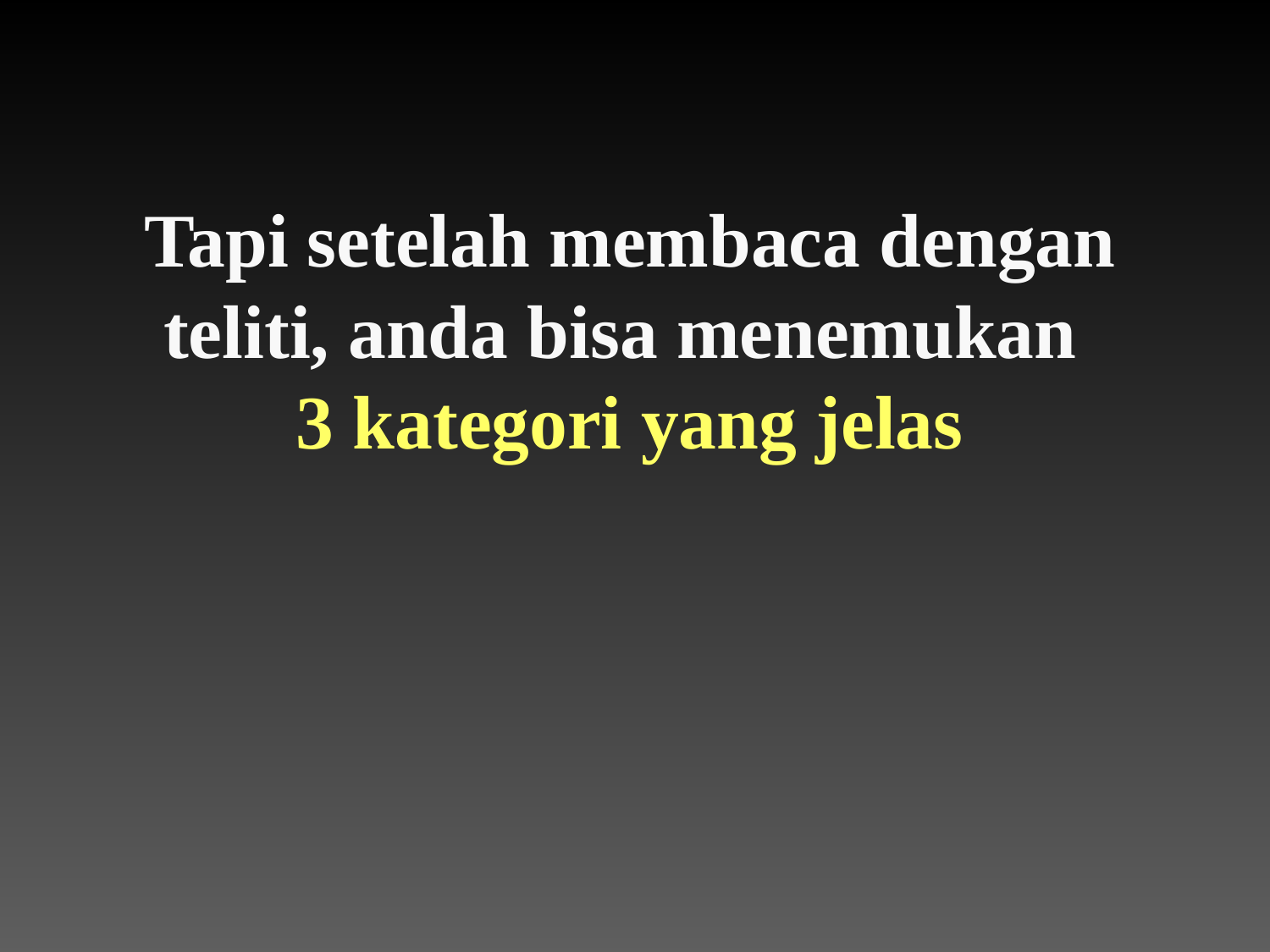

# Tapi setelah membaca dengan teliti, anda bisa menemukan 3 kategori yang jelas